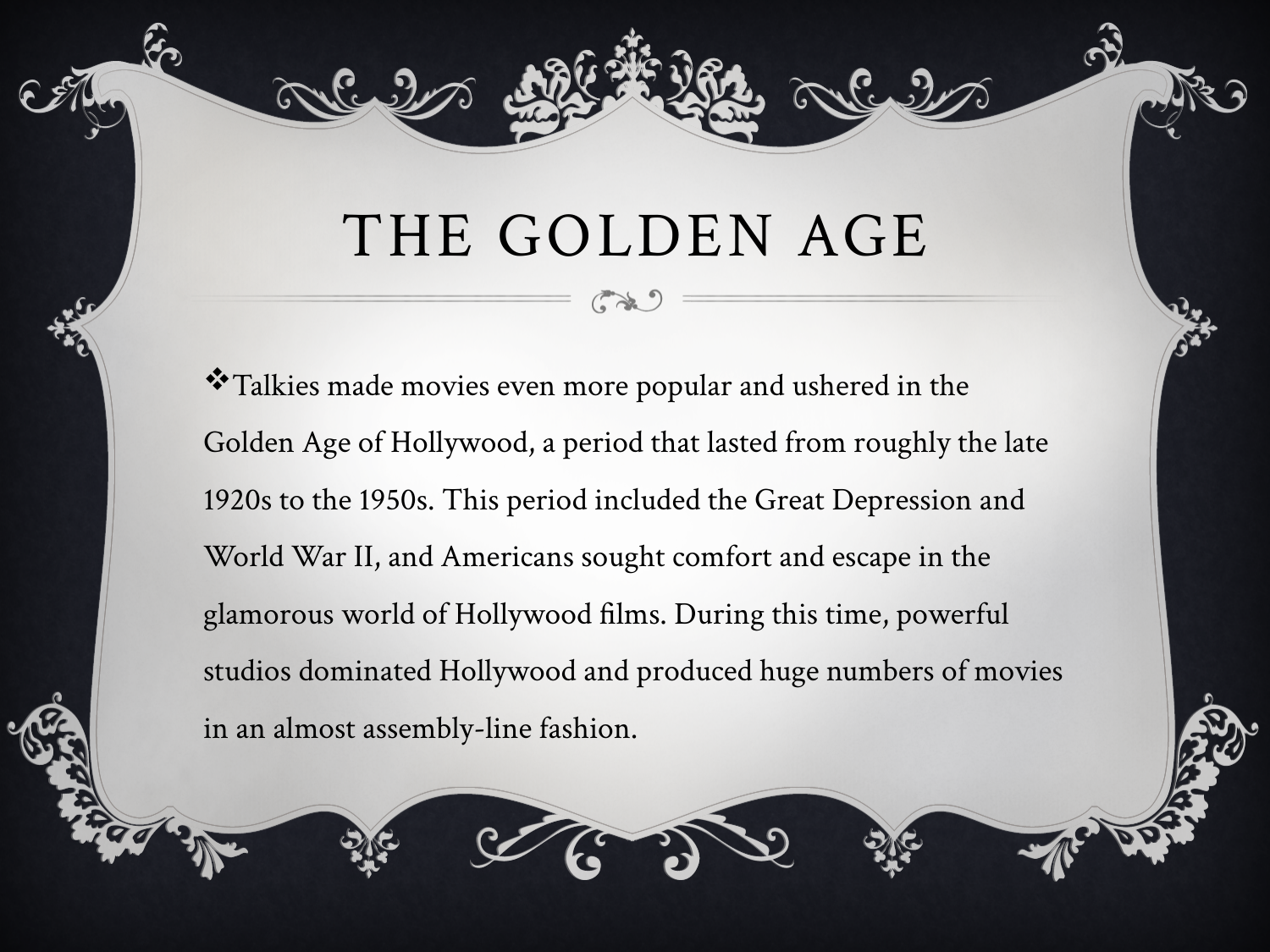

# The Golden Age
Talkies made movies even more popular and ushered in the Golden Age of Hollywood, a period that lasted from roughly the late 1920s to the 1950s. This period included the Great Depression and World War II, and Americans sought comfort and escape in the glamorous world of Hollywood films. During this time, powerful studios dominated Hollywood and produced huge numbers of movies in an almost assembly-line fashion.